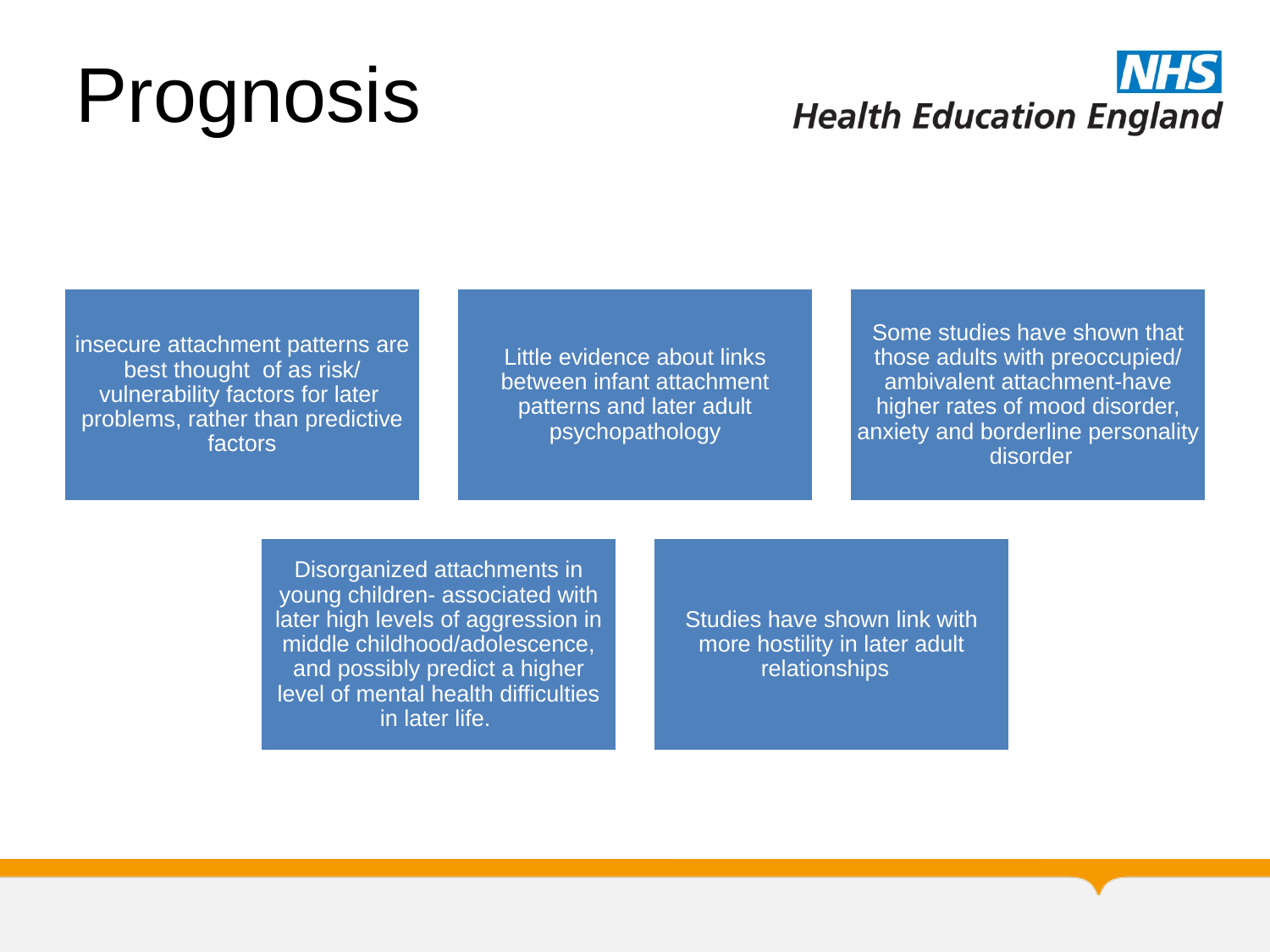

# Prognosis
insecure attachment patterns are best thought  of as risk/ vulnerability factors for later  problems, rather than predictive factors
Little evidence about links between infant attachment patterns and later adult psychopathology
Some studies have shown that those adults with preoccupied/ ambivalent attachment-have higher rates of mood disorder, anxiety and borderline personality  disorder
Disorganized attachments in young children- associated with later high levels of aggression in middle childhood/adolescence, and possibly predict a higher level of mental health difficulties in later life.
Studies have shown link with more hostility in later adult relationships